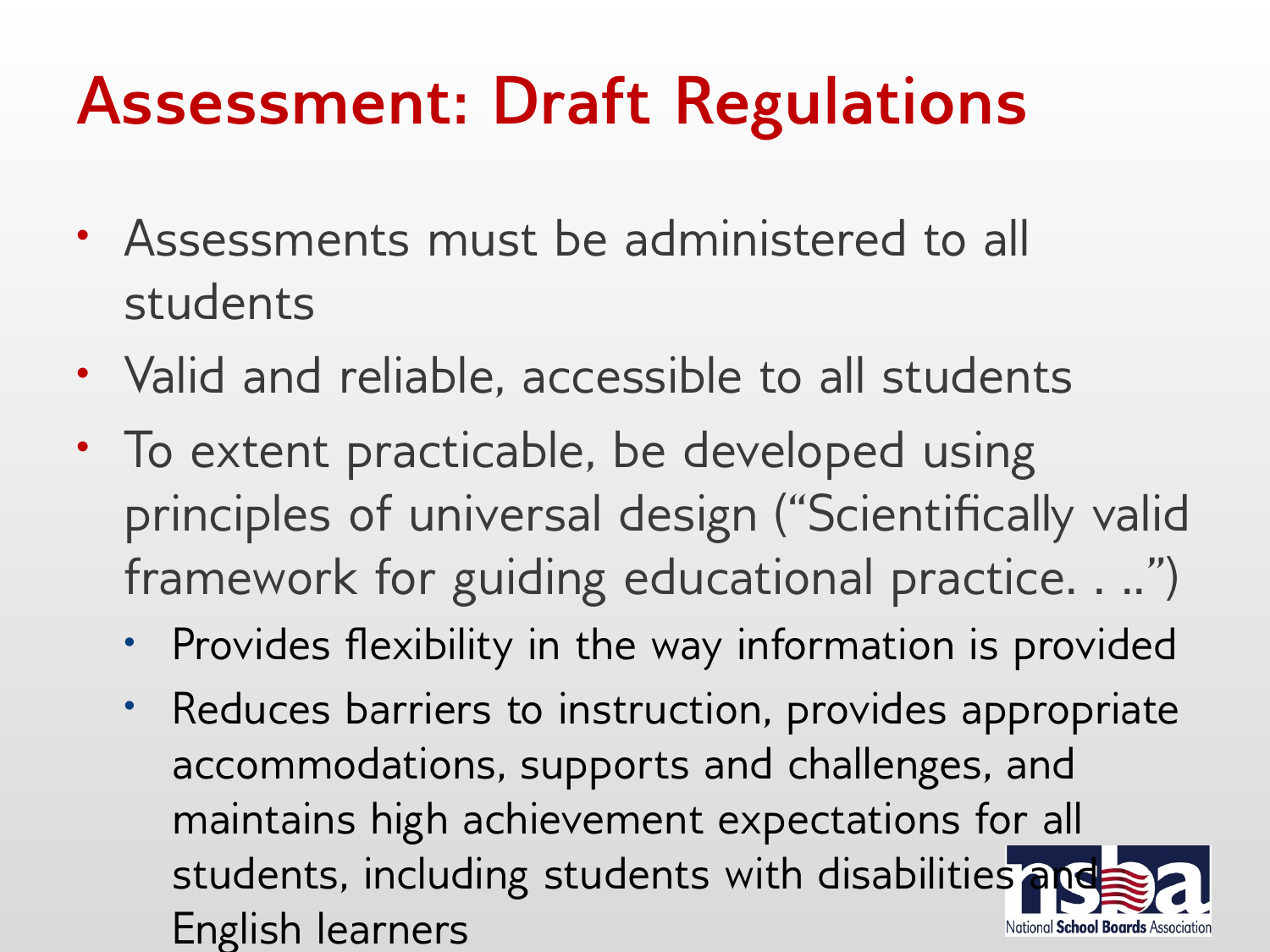

# Assessment: Draft Regulations
Assessments must be administered to all students
Valid and reliable, accessible to all students
To extent practicable, be developed using principles of universal design (“Scientifically valid framework for guiding educational practice. . ..”)
Provides flexibility in the way information is provided
Reduces barriers to instruction, provides appropriate accommodations, supports and challenges, and maintains high achievement expectations for all students, including students with disabilities and English learners